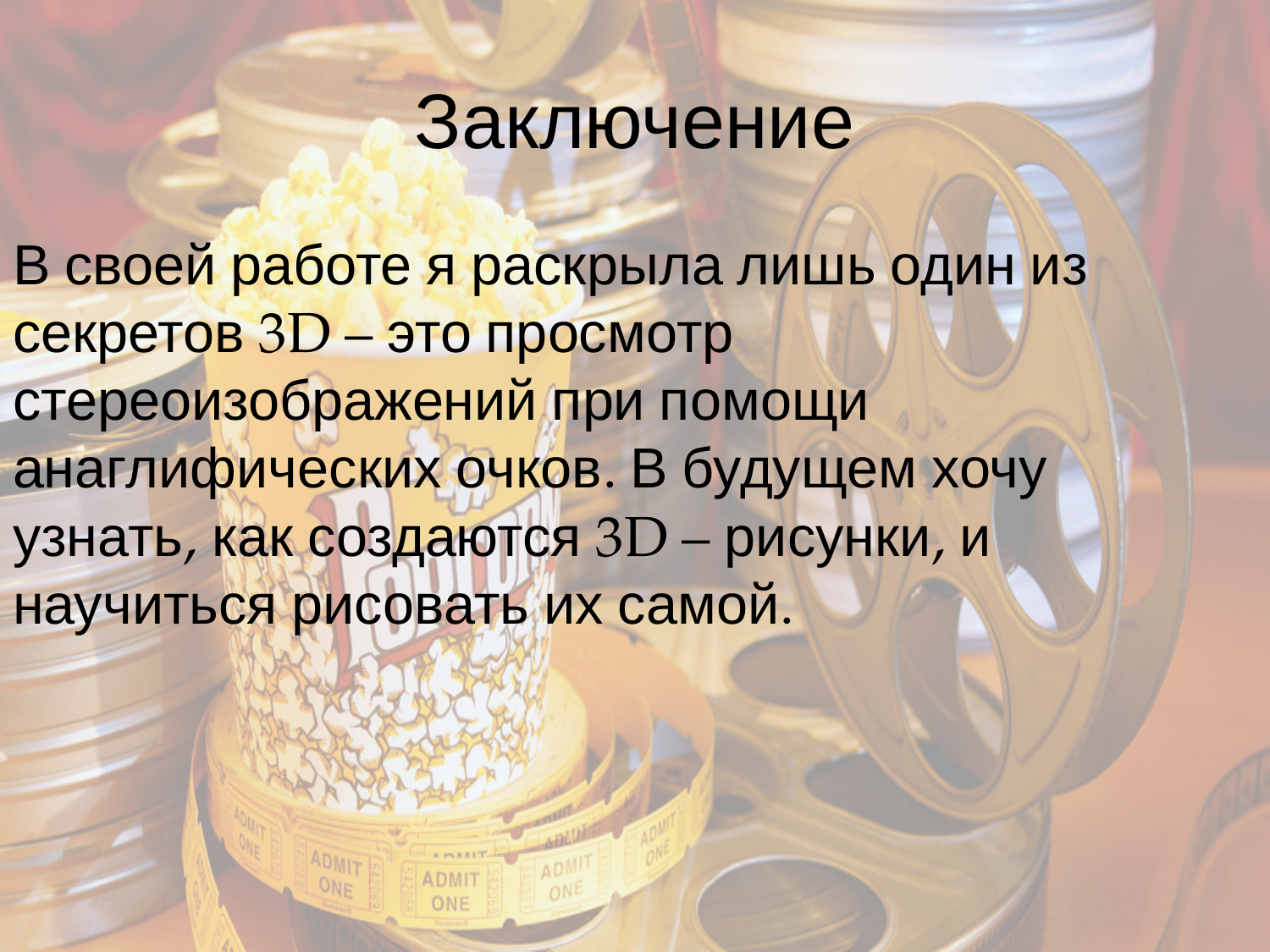

# Заключение
В своей работе я раскрыла лишь один из секретов 3D – это просмотр стереоизображений при помощи анаглифических очков. В будущем хочу узнать, как создаются 3D – рисунки, и научиться рисовать их самой.